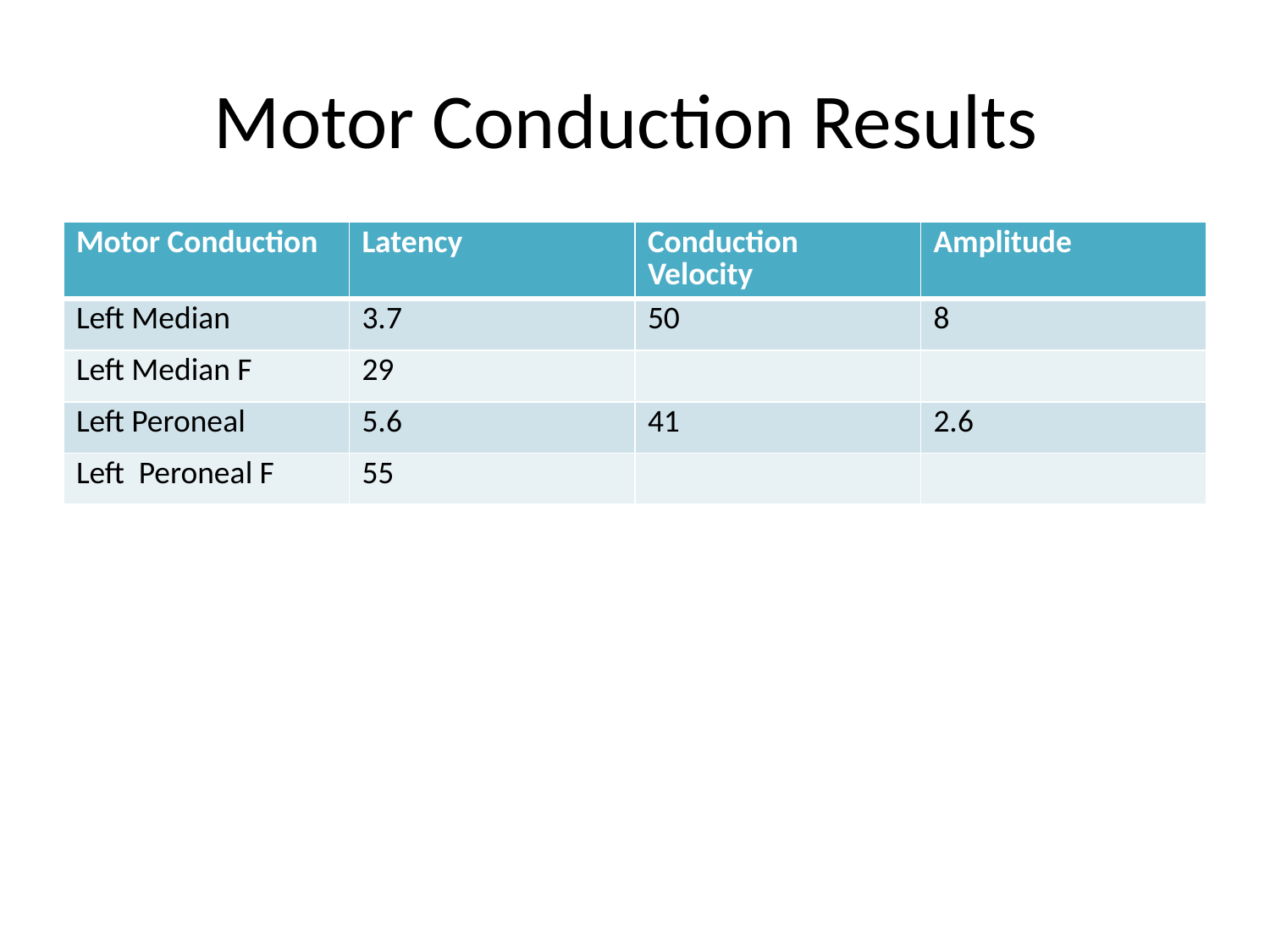

# Motor Conduction Results
| Motor Conduction | Latency | Conduction Velocity | Amplitude |
| --- | --- | --- | --- |
| Left Median | 3.7 | 50 | 8 |
| Left Median F | 29 |  |  |
| Left Peroneal | 5.6 | 41 | 2.6 |
| Left Peroneal F | 55 |  |  |